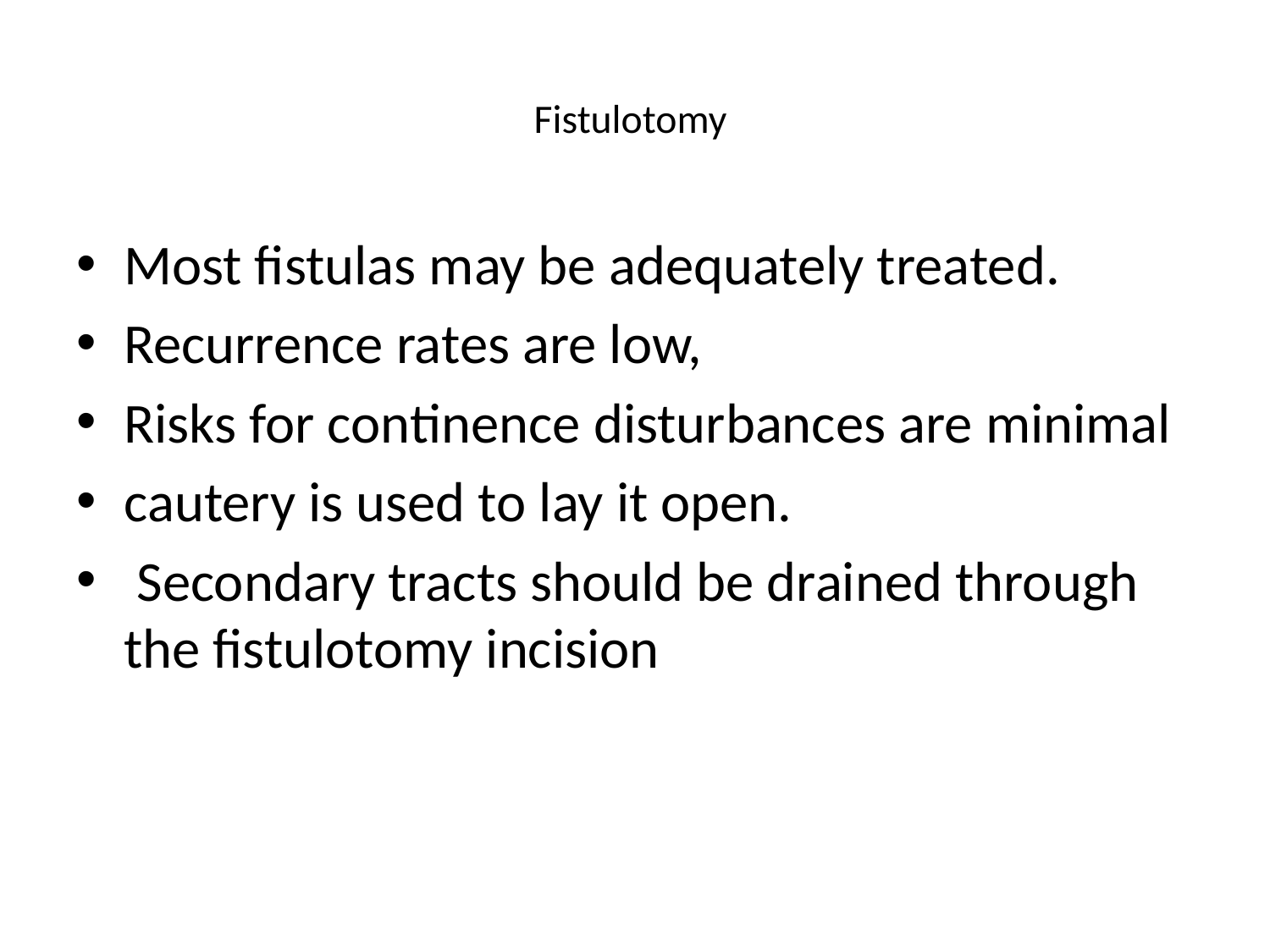

# Fistulotomy
Most fistulas may be adequately treated.
Recurrence rates are low,
Risks for continence disturbances are minimal
cautery is used to lay it open.
 Secondary tracts should be drained through the fistulotomy incision